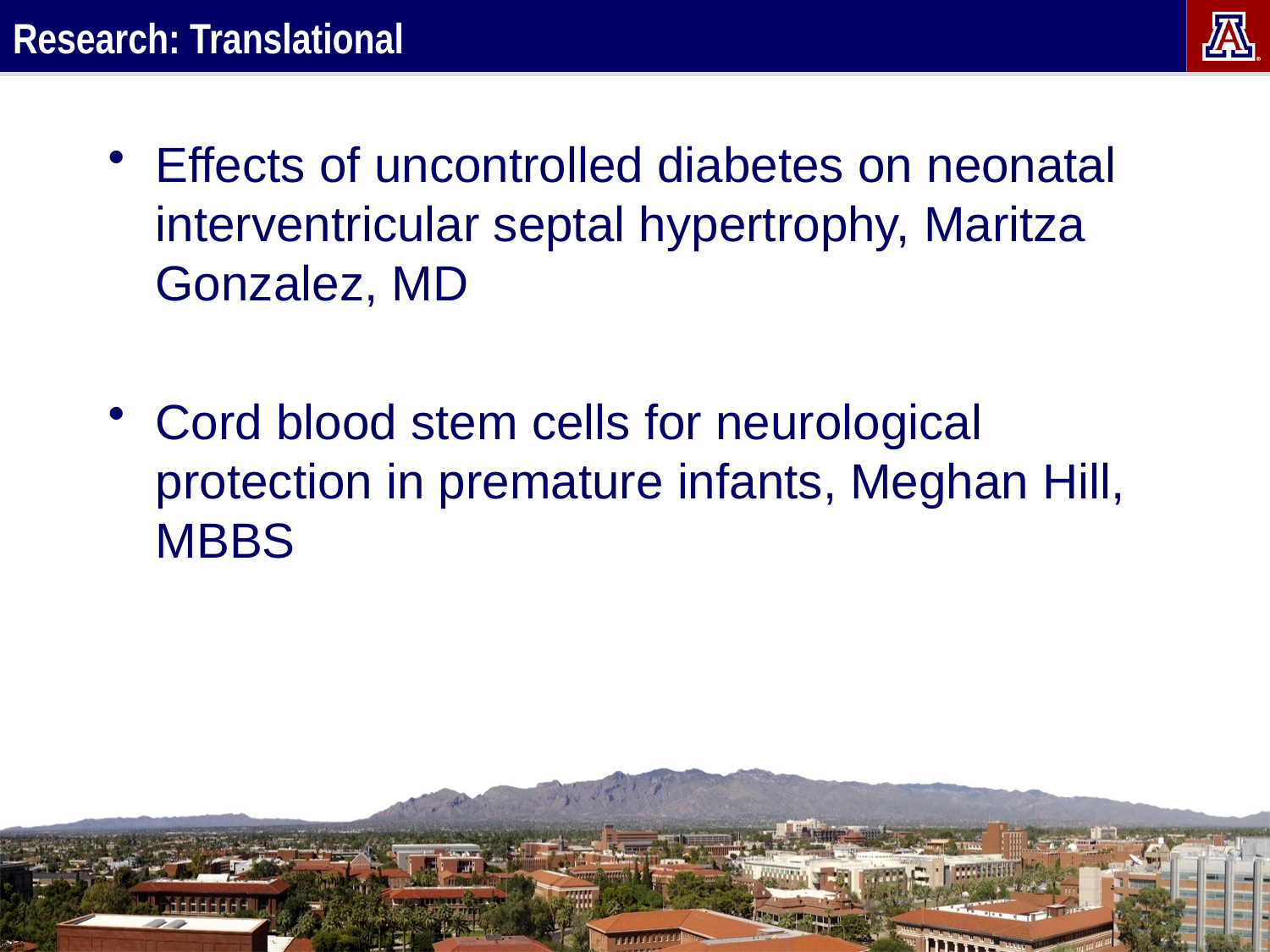

# Research: Translational
Effects of uncontrolled diabetes on neonatal interventricular septal hypertrophy, Maritza Gonzalez, MD

Cord blood stem cells for neurological protection in premature infants, Meghan Hill, MBBS